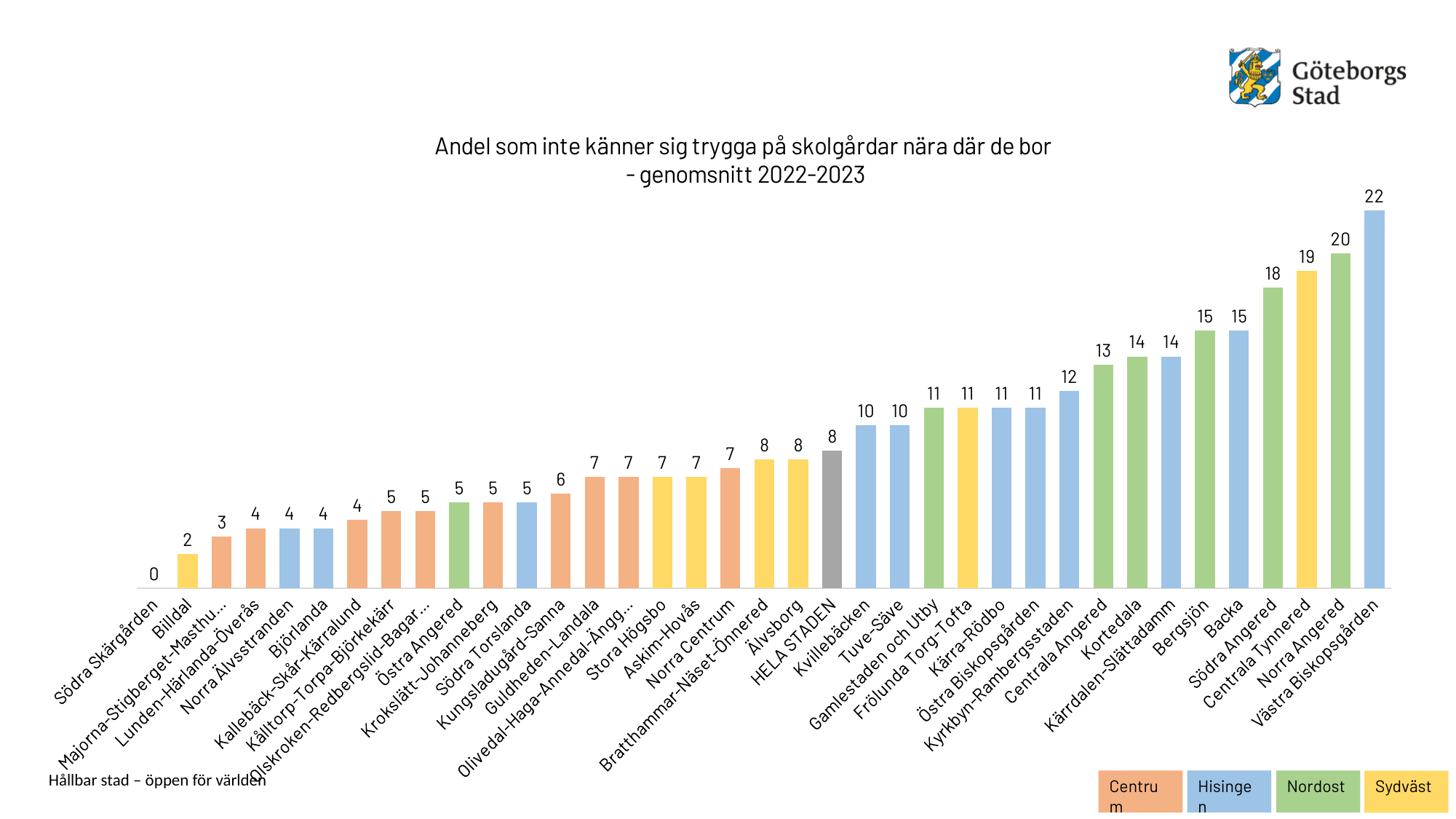

### Chart: Andel som inte känner sig trygga på skolgårdar nära där de bor - genomsnitt 2022-2023

| Category | Andel som inte känner sig trygga på skolgårdar nära där de bor 2022-2023 |
|---|---|
| Södra Skärgården | 0.0 |
| Billdal | 2.0 |
| Majorna-Stigberget-Masthugget | 3.0 |
| Lunden-Härlanda-Överås | 3.5 |
| Norra Älvsstranden | 3.5 |
| Björlanda | 3.5 |
| Kallebäck-Skår-Kärralund | 4.0 |
| Kålltorp-Torpa-Björkekärr | 4.5 |
| Olskroken-Redbergslid-Bagaregården | 4.5 |
| Östra Angered | 5.0 |
| Krokslätt-Johanneberg | 5.0 |
| Södra Torslanda | 5.0 |
| Kungsladugård-Sanna | 5.5 |
| Guldheden-Landala | 6.5 |
| Olivedal-Haga-Annedal-Änggården | 6.5 |
| Stora Högsbo | 6.5 |
| Askim-Hovås | 6.5 |
| Norra Centrum | 7.0 |
| Bratthammar-Näset-Önnered | 7.5 |
| Älvsborg | 7.5 |
| HELA STADEN | 8.0 |
| Kvillebäcken | 9.5 |
| Tuve-Säve | 9.5 |
| Gamlestaden och Utby | 10.5 |
| Frölunda Torg-Tofta | 10.5 |
| Kärra-Rödbo | 10.5 |
| Östra Biskopsgården | 10.5 |
| Kyrkbyn-Rambergsstaden | 11.5 |
| Centrala Angered | 13.0 |
| Kortedala | 13.5 |
| Kärrdalen-Slättadamm | 13.5 |
| Bergsjön | 15.0 |
| Backa | 15.0 |
| Södra Angered | 17.5 |
| Centrala Tynnered | 18.5 |
| Norra Angered | 19.5 |
| Västra Biskopsgården | 22.0 |
Centrum
Hisingen
Nordost
Sydväst